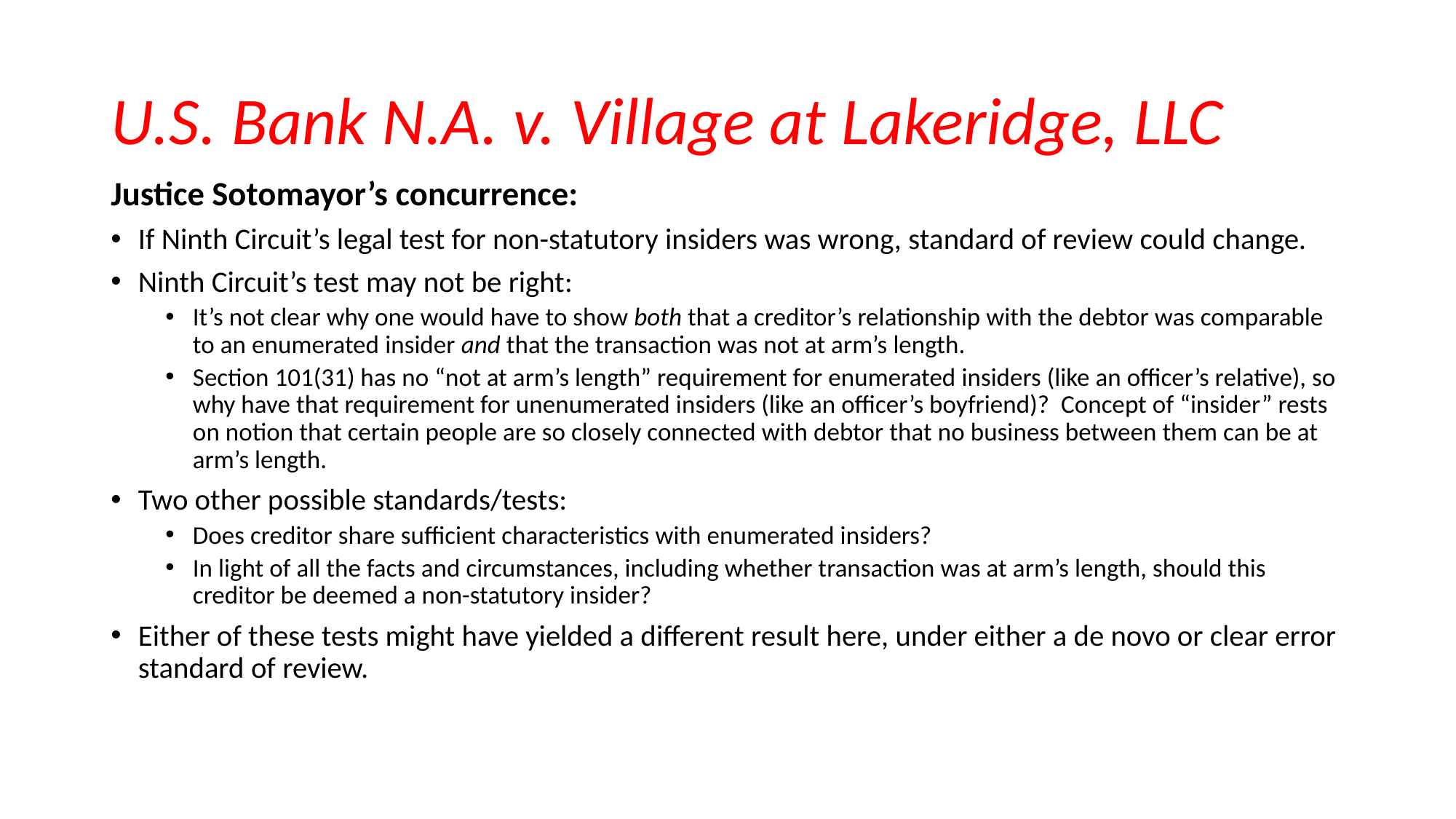

# U.S. Bank N.A. v. Village at Lakeridge, LLC
Justice Sotomayor’s concurrence:
If Ninth Circuit’s legal test for non-statutory insiders was wrong, standard of review could change.
Ninth Circuit’s test may not be right:
It’s not clear why one would have to show both that a creditor’s relationship with the debtor was comparable to an enumerated insider and that the transaction was not at arm’s length.
Section 101(31) has no “not at arm’s length” requirement for enumerated insiders (like an officer’s relative), so why have that requirement for unenumerated insiders (like an officer’s boyfriend)?  Concept of “insider” rests on notion that certain people are so closely connected with debtor that no business between them can be at arm’s length.
Two other possible standards/tests:
Does creditor share sufficient characteristics with enumerated insiders?
In light of all the facts and circumstances, including whether transaction was at arm’s length, should this creditor be deemed a non-statutory insider?
Either of these tests might have yielded a different result here, under either a de novo or clear error standard of review.